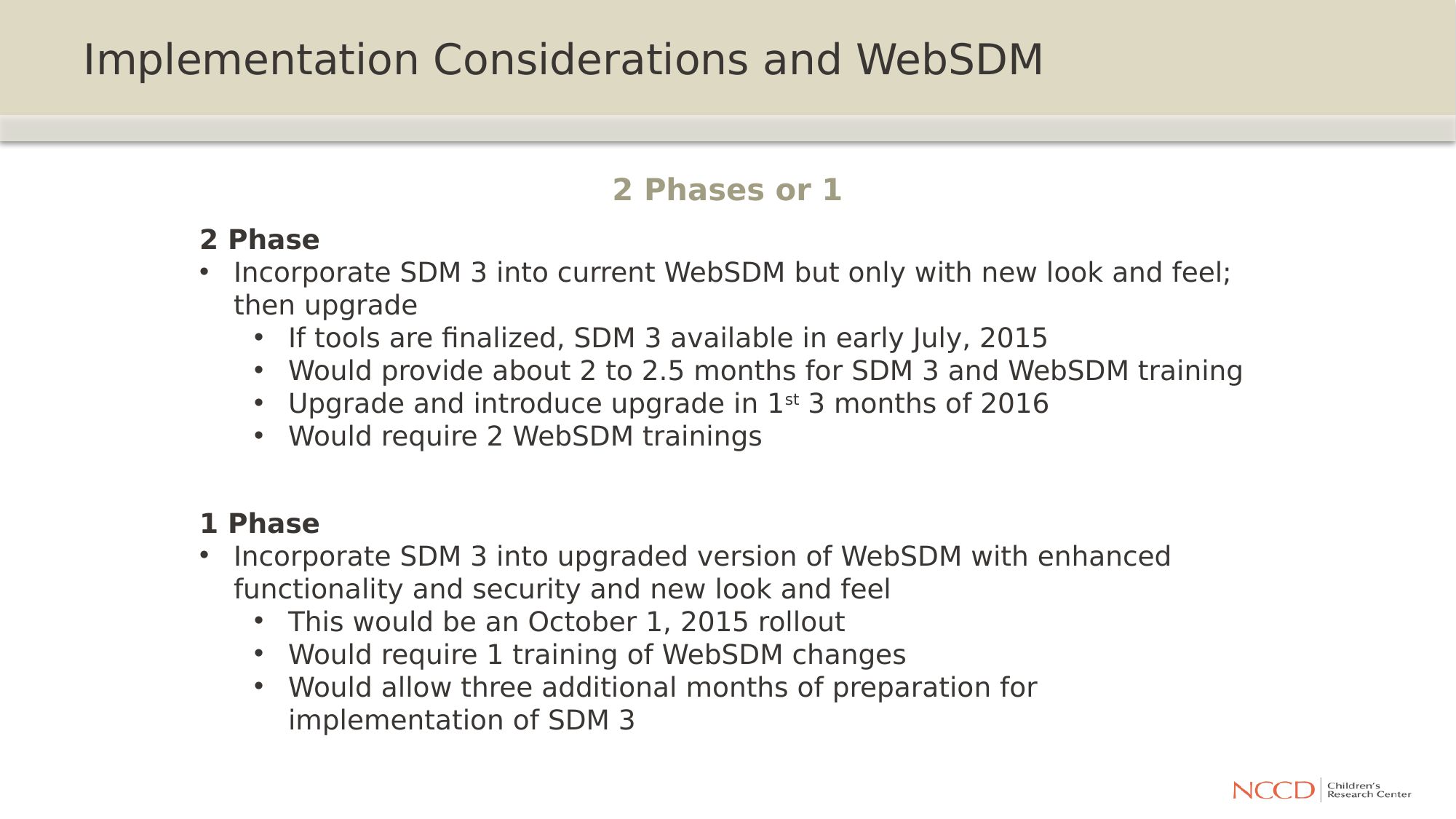

# Implementation Considerations and WebSDM
2 Phases or 1
2 Phase
Incorporate SDM 3 into current WebSDM but only with new look and feel; then upgrade
If tools are finalized, SDM 3 available in early July, 2015
Would provide about 2 to 2.5 months for SDM 3 and WebSDM training
Upgrade and introduce upgrade in 1st 3 months of 2016
Would require 2 WebSDM trainings

1 Phase
Incorporate SDM 3 into upgraded version of WebSDM with enhanced functionality and security and new look and feel
This would be an October 1, 2015 rollout
Would require 1 training of WebSDM changes
Would allow three additional months of preparation for implementation of SDM 3